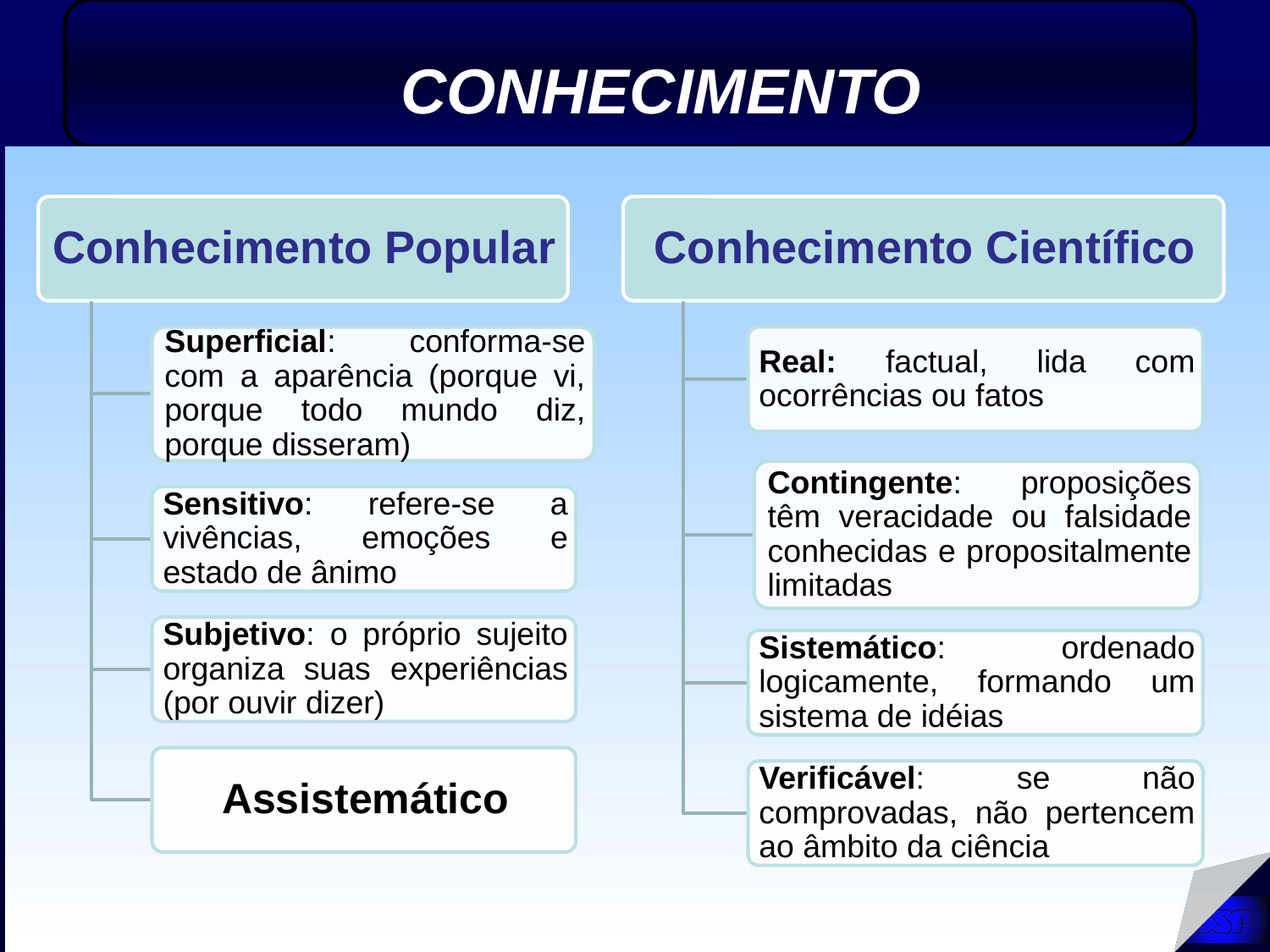

CONHECIMENTO
Conhecimento Popular
Superficial: conforma-se com a aparência (porque vi, porque todo mundo diz, porque disseram)
Sensitivo: refere-se a vivências, emoções e estado de ânimo
Subjetivo: o próprio sujeito organiza suas experiências (por ouvir dizer)
Assistemático
Conhecimento Científico
Real: factual, lida com ocorrências ou fatos
Contingente: proposições têm veracidade ou falsidade conhecidas e propositalmente limitadas
Sistemático: ordenado logicamente, formando um sistema de idéias
Verificável: se não comprovadas, não pertencem ao âmbito da ciência